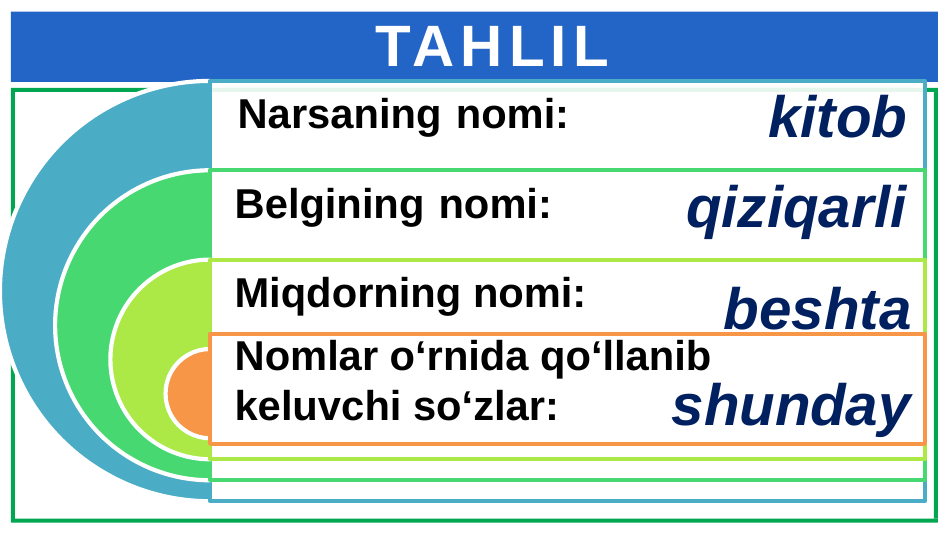

TAHLIL
Narsaning nomi:
kitob

Belgining nomi:
qiziqarli

beshta
Miqdorning nomi:

shunday
Nomlar o‘rnida qo‘llanib keluvchi so‘zlar: